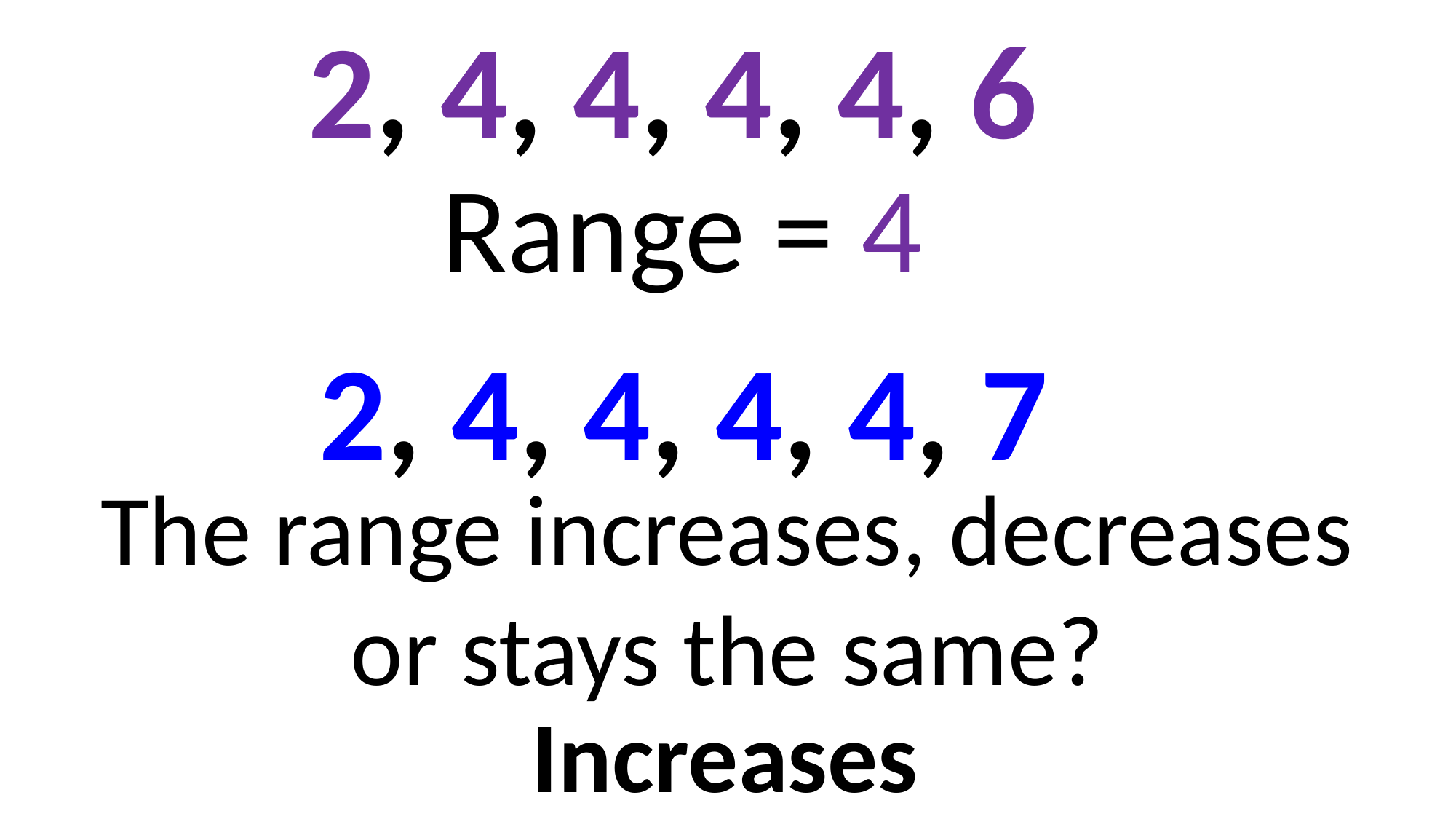

2, 4, 4, 4, 4, 6
Range = 4
2, 4, 4, 4, 4, 7
The range increases, decreases or stays the same?
Increases